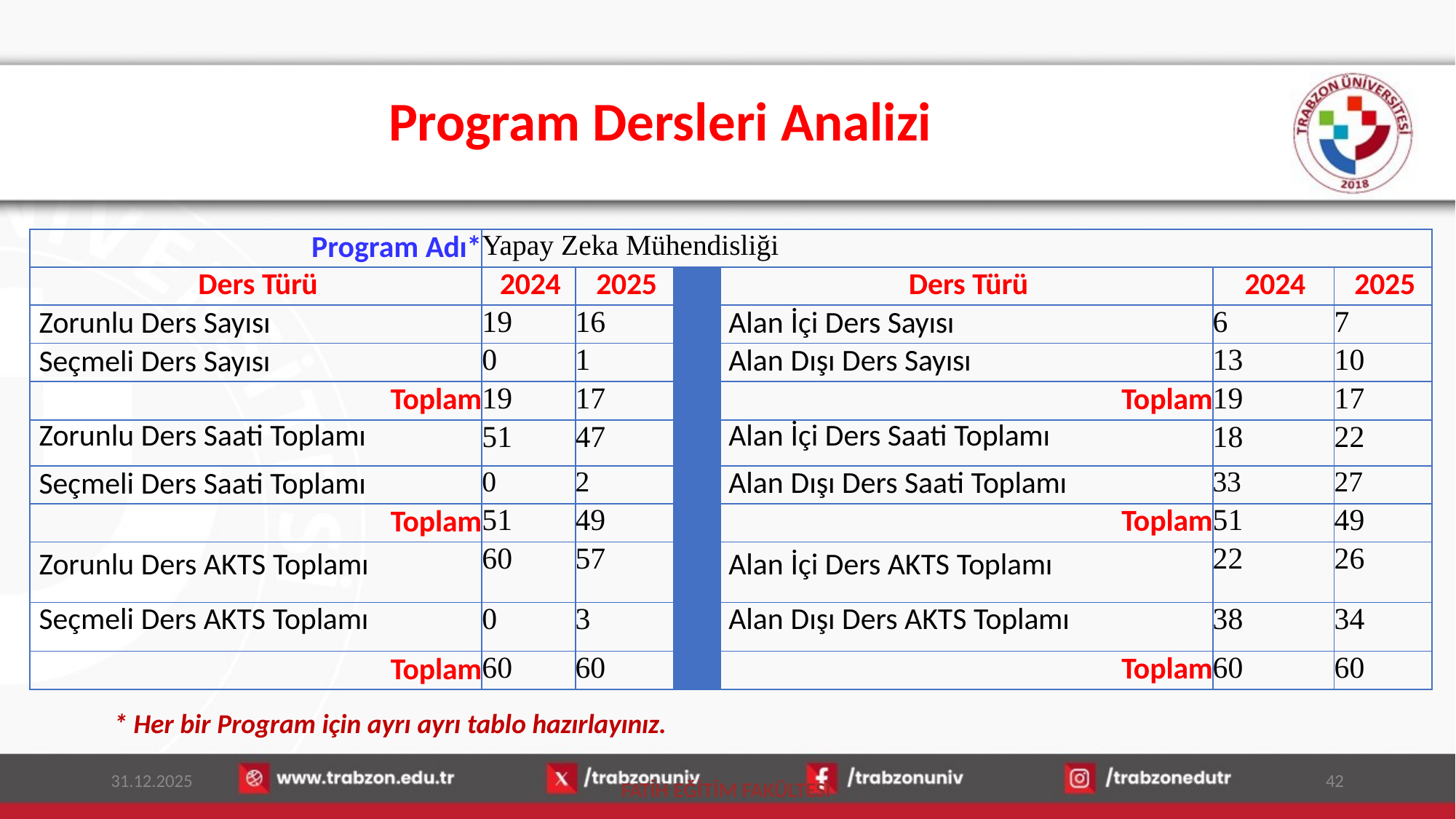

# Program Dersleri Analizi
| Program Adı\* | Yapay Zeka Mühendisliği |  |  |  |  |  |
| --- | --- | --- | --- | --- | --- | --- |
| Ders Türü | 2024 | 2025 |  | Ders Türü | 2024 | 2025 |
| Zorunlu Ders Sayısı | 19 | 16 |  | Alan İçi Ders Sayısı | 6 | 7 |
| Seçmeli Ders Sayısı | 0 | 1 |  | Alan Dışı Ders Sayısı | 13 | 10 |
| Toplam | 19 | 17 |  | Toplam | 19 | 17 |
| Zorunlu Ders Saati Toplamı | 51 | 47 |  | Alan İçi Ders Saati Toplamı | 18 | 22 |
| Seçmeli Ders Saati Toplamı | 0 | 2 |  | Alan Dışı Ders Saati Toplamı | 33 | 27 |
| Toplam | 51 | 49 |  | Toplam | 51 | 49 |
| Zorunlu Ders AKTS Toplamı | 60 | 57 |  | Alan İçi Ders AKTS Toplamı | 22 | 26 |
| Seçmeli Ders AKTS Toplamı | 0 | 3 |  | Alan Dışı Ders AKTS Toplamı | 38 | 34 |
| Toplam | 60 | 60 |  | Toplam | 60 | 60 |
* Her bir Program için ayrı ayrı tablo hazırlayınız.
31.12.2025
42
FATİH EĞİTİM FAKÜLTESİ